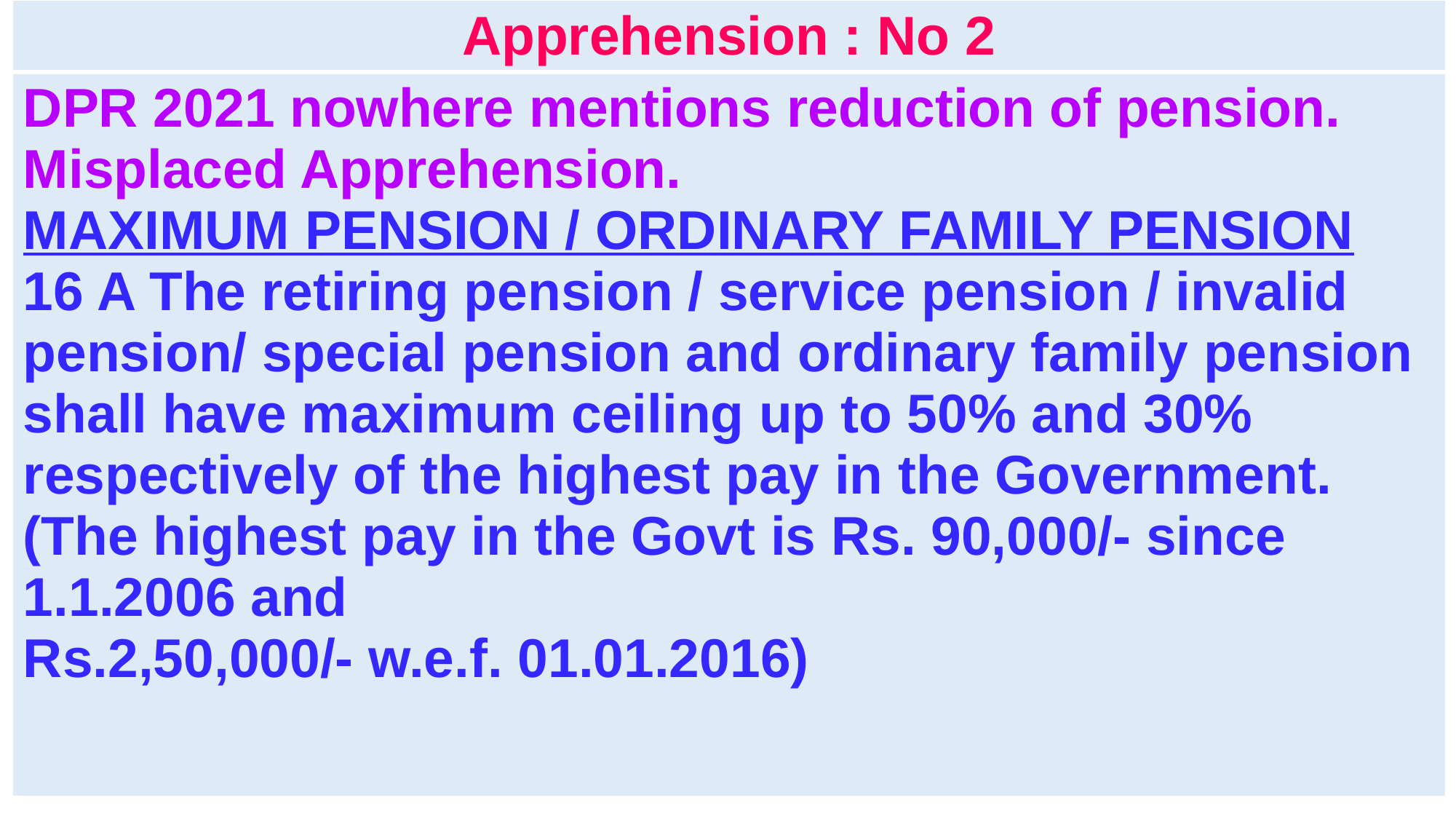

| Apprehension : No 2 |
| --- |
| DPR 2021 nowhere mentions reduction of pension. Misplaced Apprehension. MAXIMUM PENSION / ORDINARY FAMILY PENSION 16 A The retiring pension / service pension / invalid pension/ special pension and ordinary family pension shall have maximum ceiling up to 50% and 30% respectively of the highest pay in the Government. (The highest pay in the Govt is Rs. 90,000/- since 1.1.2006 and Rs.2,50,000/- w.e.f. 01.01.2016) |
#